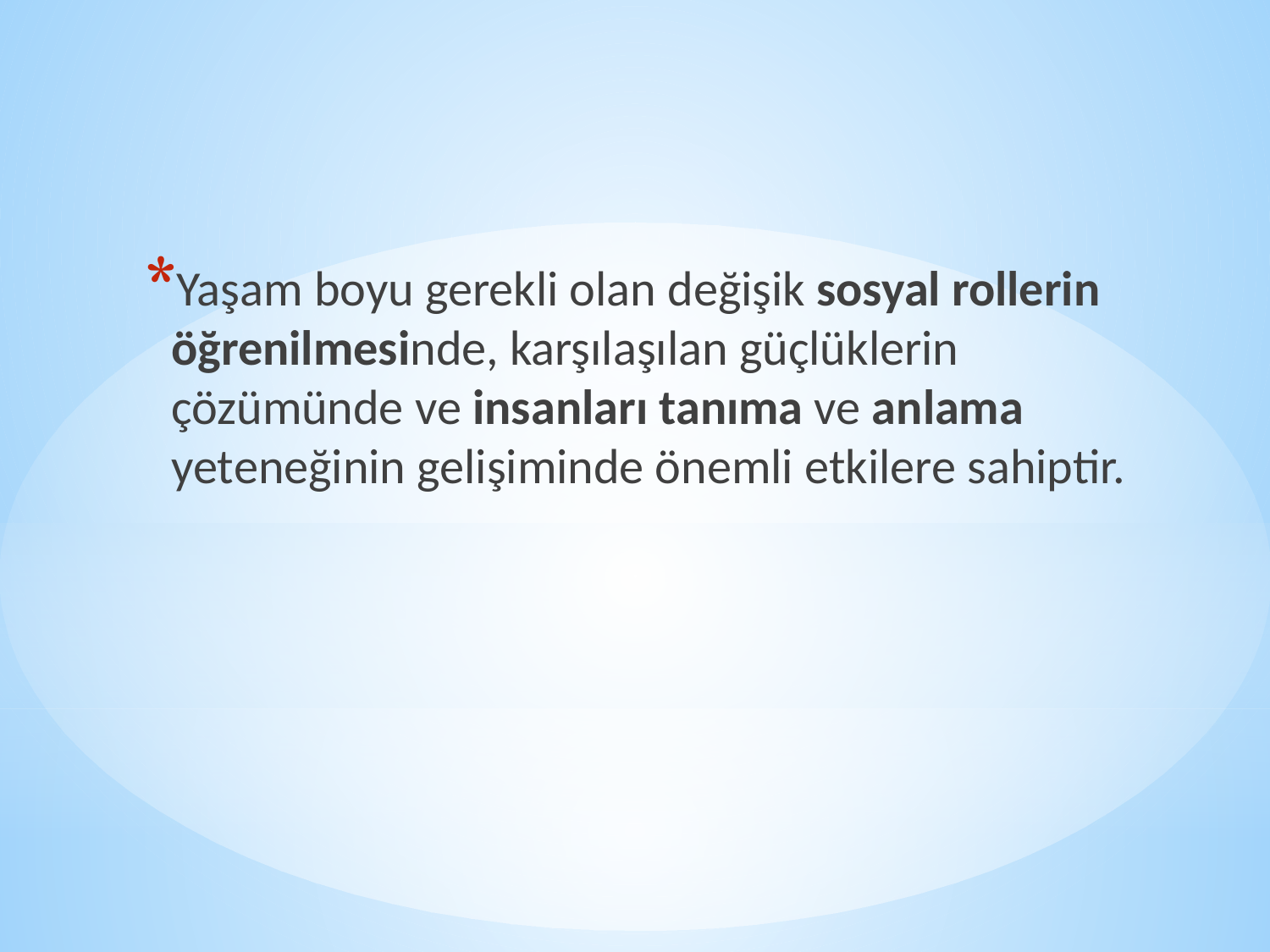

Yaşam boyu gerekli olan değişik sosyal rollerin öğrenilmesinde, karşılaşılan güçlüklerin çözümünde ve insanları tanıma ve anlama yeteneğinin gelişiminde önemli etkilere sahiptir.